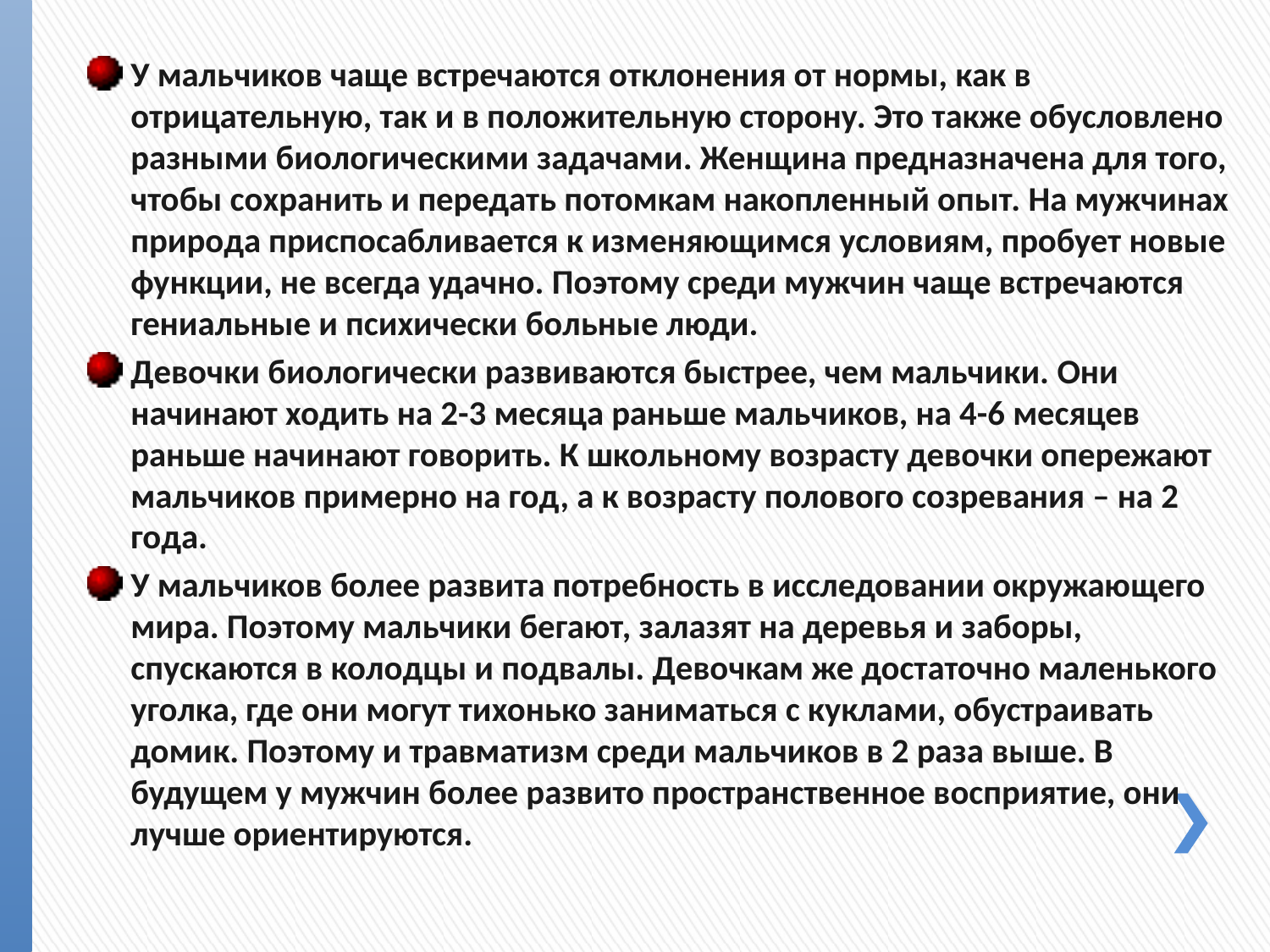

У мальчиков чаще встречаются отклонения от нормы, как в отрицательную, так и в положительную сторону. Это также обусловлено разными биологическими задачами. Женщина предназначена для того, чтобы сохранить и передать потомкам накопленный опыт. На мужчинах природа приспосабливается к изменяющимся условиям, пробует новые функции, не всегда удачно. Поэтому среди мужчин чаще встречаются гениальные и психически больные люди.
Девочки биологически развиваются быстрее, чем мальчики. Они начинают ходить на 2-3 месяца раньше мальчиков, на 4-6 месяцев раньше начинают говорить. К школьному возрасту девочки опережают мальчиков примерно на год, а к возрасту полового созревания – на 2 года.
У мальчиков более развита потребность в исследовании окружающего мира. Поэтому мальчики бегают, залазят на деревья и заборы, спускаются в колодцы и подвалы. Девочкам же достаточно маленького уголка, где они могут тихонько заниматься с куклами, обустраивать домик. Поэтому и травматизм среди мальчиков в 2 раза выше. В будущем у мужчин более развито пространственное восприятие, они лучше ориентируются.

#